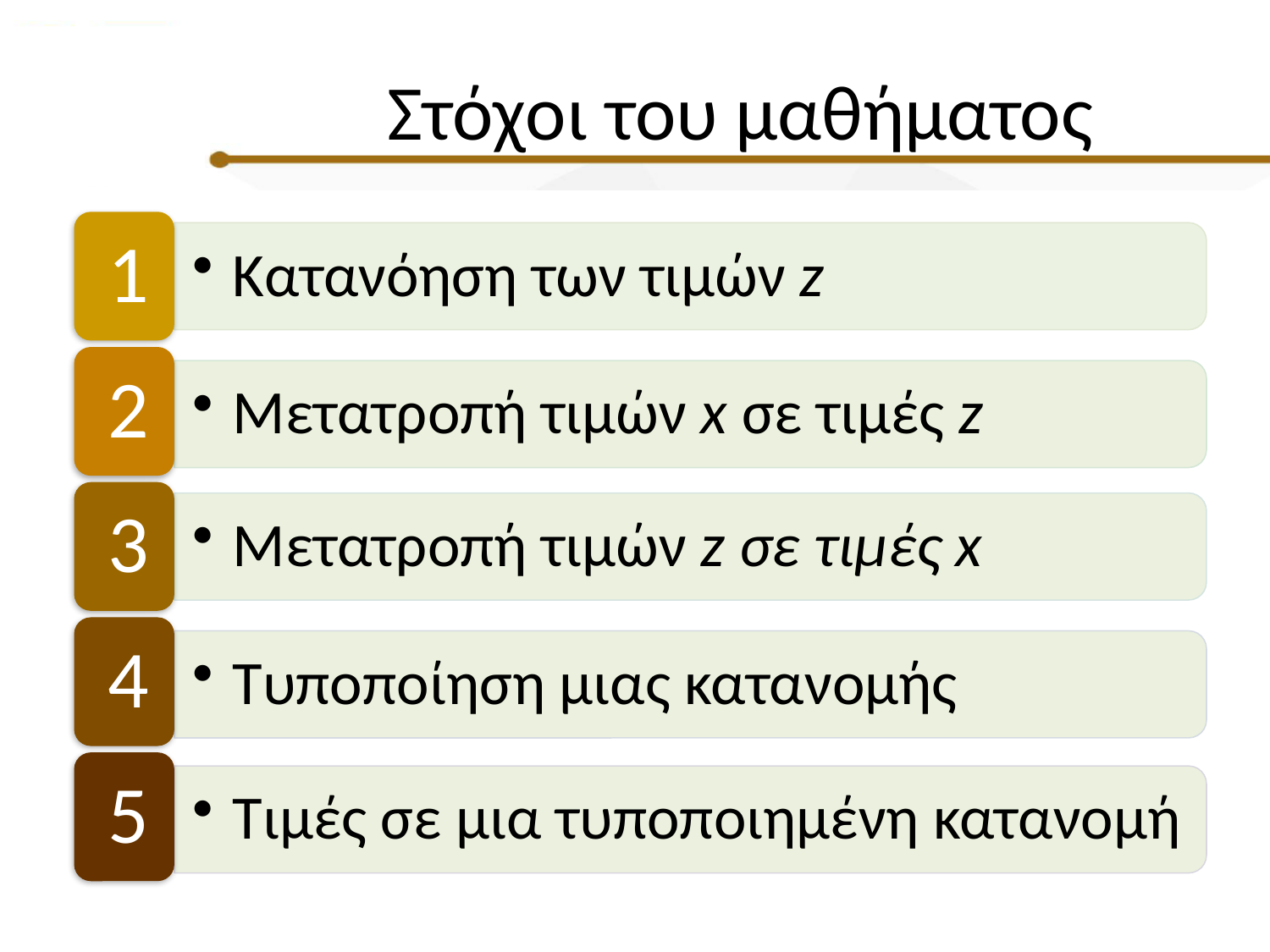

# Στόχοι του μαθήματος
Κατανόηση των τιμών z
1
Μετατροπή τιμών x σε τιμές z
2
Μετατροπή τιμών z σε τιμές x
3
Τυποποίηση μιας κατανομής
4
Τιμές σε μια τυποποιημένη κατανομή
5